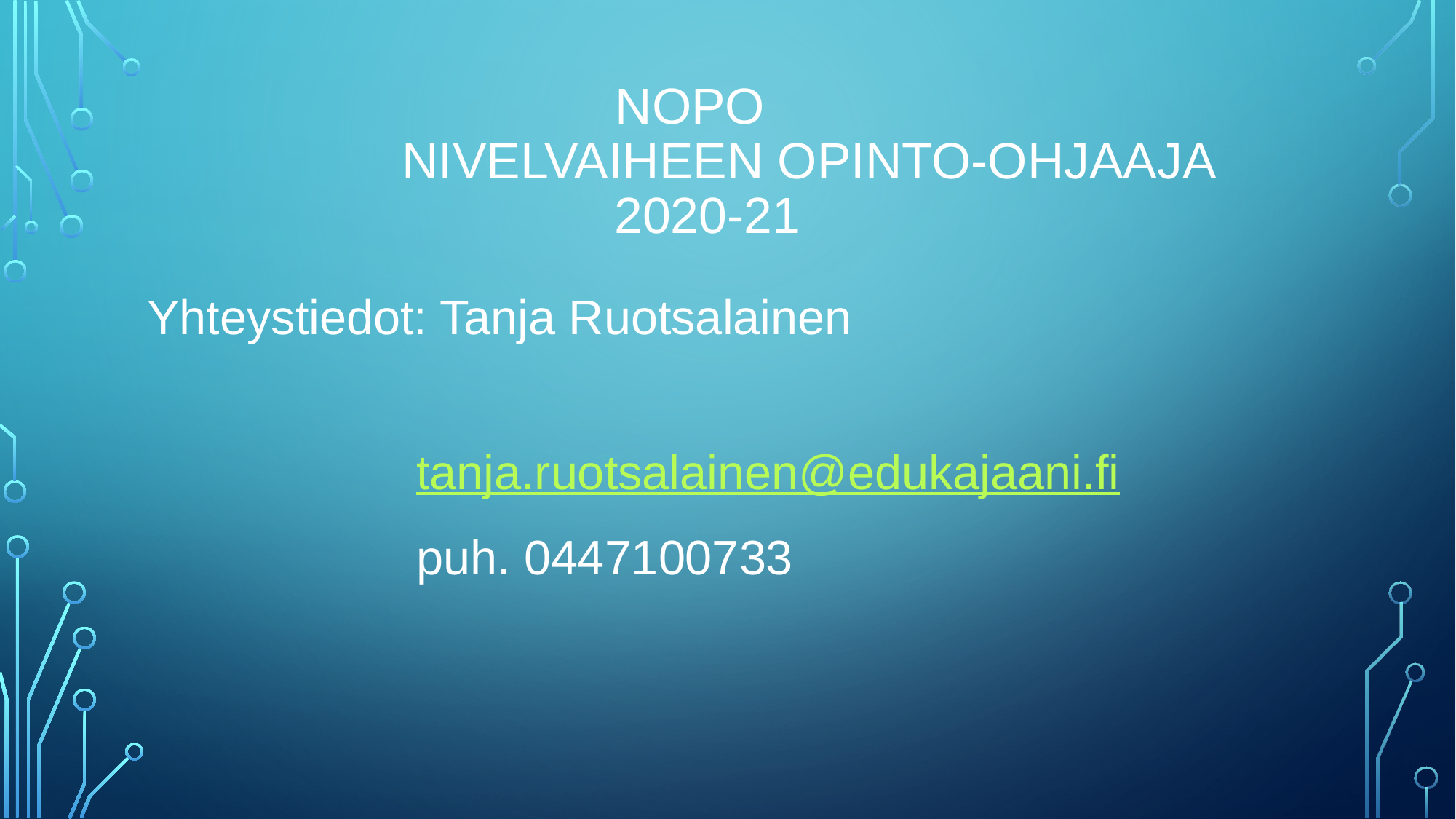

# NOPO nivelvaiheen opinto-ohjaaja 2020-21
Yhteystiedot: Tanja Ruotsalainen
                    tanja.ruotsalainen@edukajaani.fi
                    puh. 0447100733